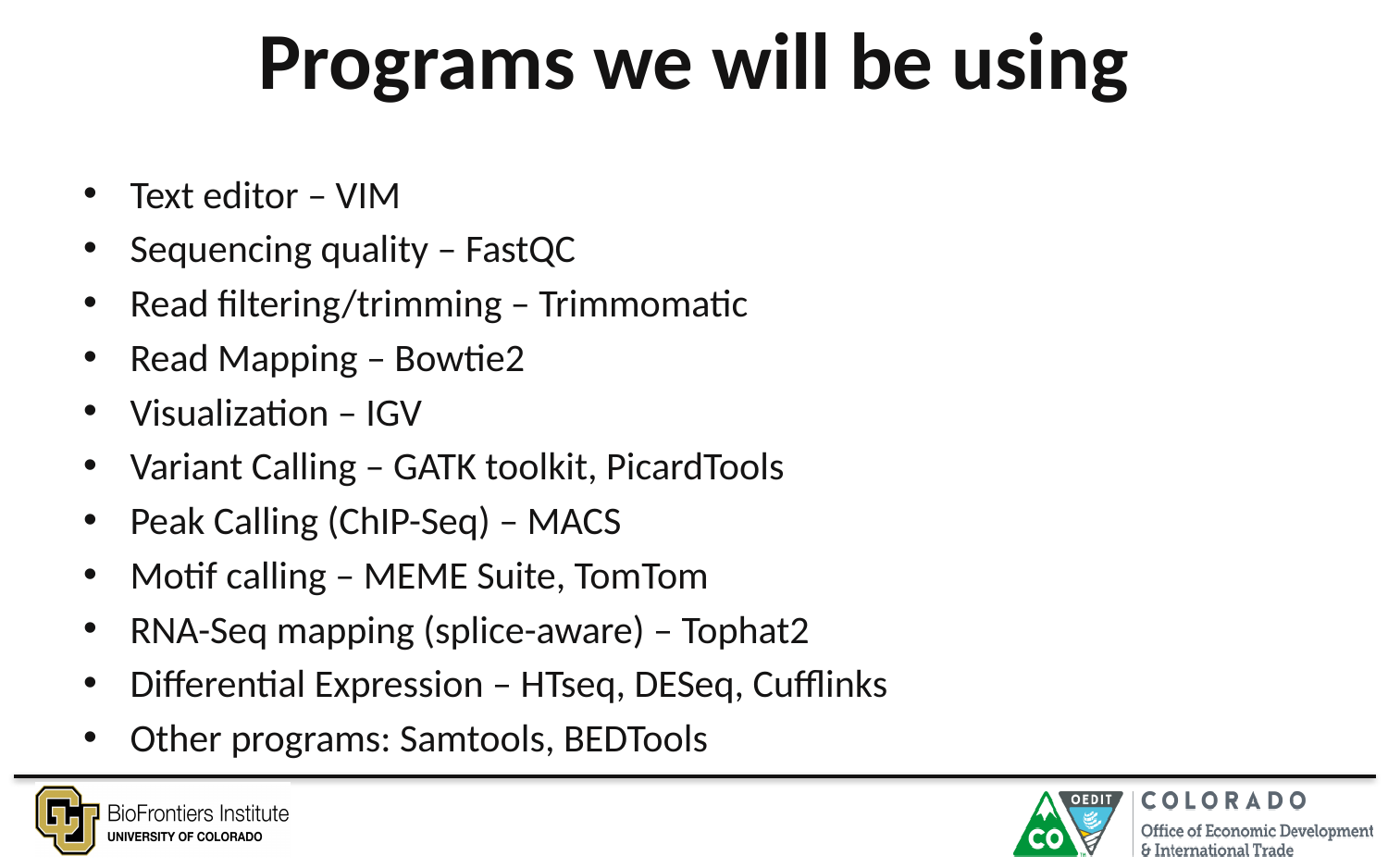

# Programs we will be using
Text editor – VIM
Sequencing quality – FastQC
Read filtering/trimming – Trimmomatic
Read Mapping – Bowtie2
Visualization – IGV
Variant Calling – GATK toolkit, PicardTools
Peak Calling (ChIP-Seq) – MACS
Motif calling – MEME Suite, TomTom
RNA-Seq mapping (splice-aware) – Tophat2
Differential Expression – HTseq, DESeq, Cufflinks
Other programs: Samtools, BEDTools